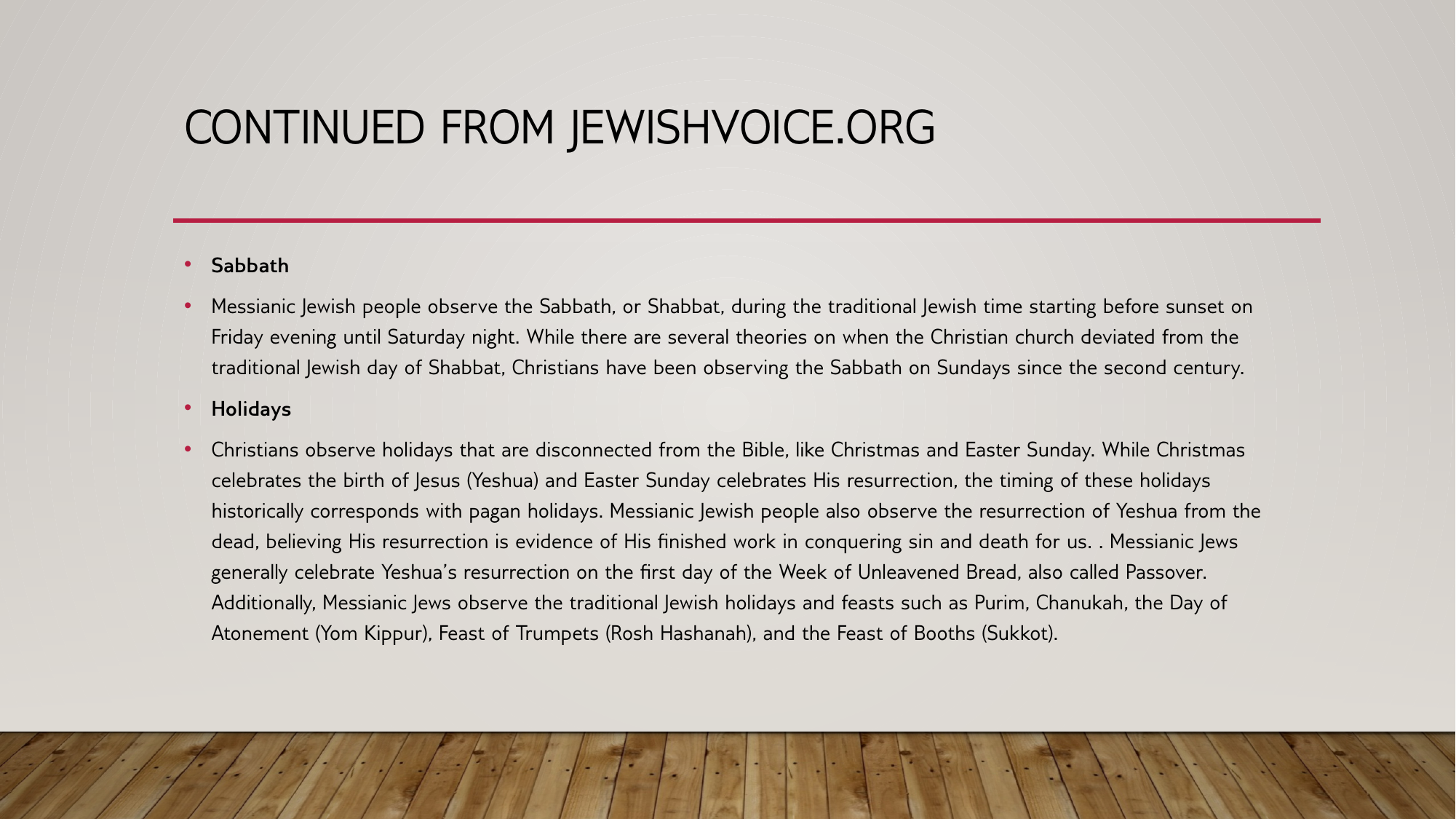

# Continued from Jewishvoice.org
Sabbath
Messianic Jewish people observe the Sabbath, or Shabbat, during the traditional Jewish time starting before sunset on Friday evening until Saturday night. While there are several theories on when the Christian church deviated from the traditional Jewish day of Shabbat, Christians have been observing the Sabbath on Sundays since the second century.
Holidays
Christians observe holidays that are disconnected from the Bible, like Christmas and Easter Sunday. While Christmas celebrates the birth of Jesus (Yeshua) and Easter Sunday celebrates His resurrection, the timing of these holidays historically corresponds with pagan holidays. Messianic Jewish people also observe the resurrection of Yeshua from the dead, believing His resurrection is evidence of His finished work in conquering sin and death for us. . Messianic Jews generally celebrate Yeshua’s resurrection on the first day of the Week of Unleavened Bread, also called Passover. Additionally, Messianic Jews observe the traditional Jewish holidays and feasts such as Purim, Chanukah, the Day of Atonement (Yom Kippur), Feast of Trumpets (Rosh Hashanah), and the Feast of Booths (Sukkot).